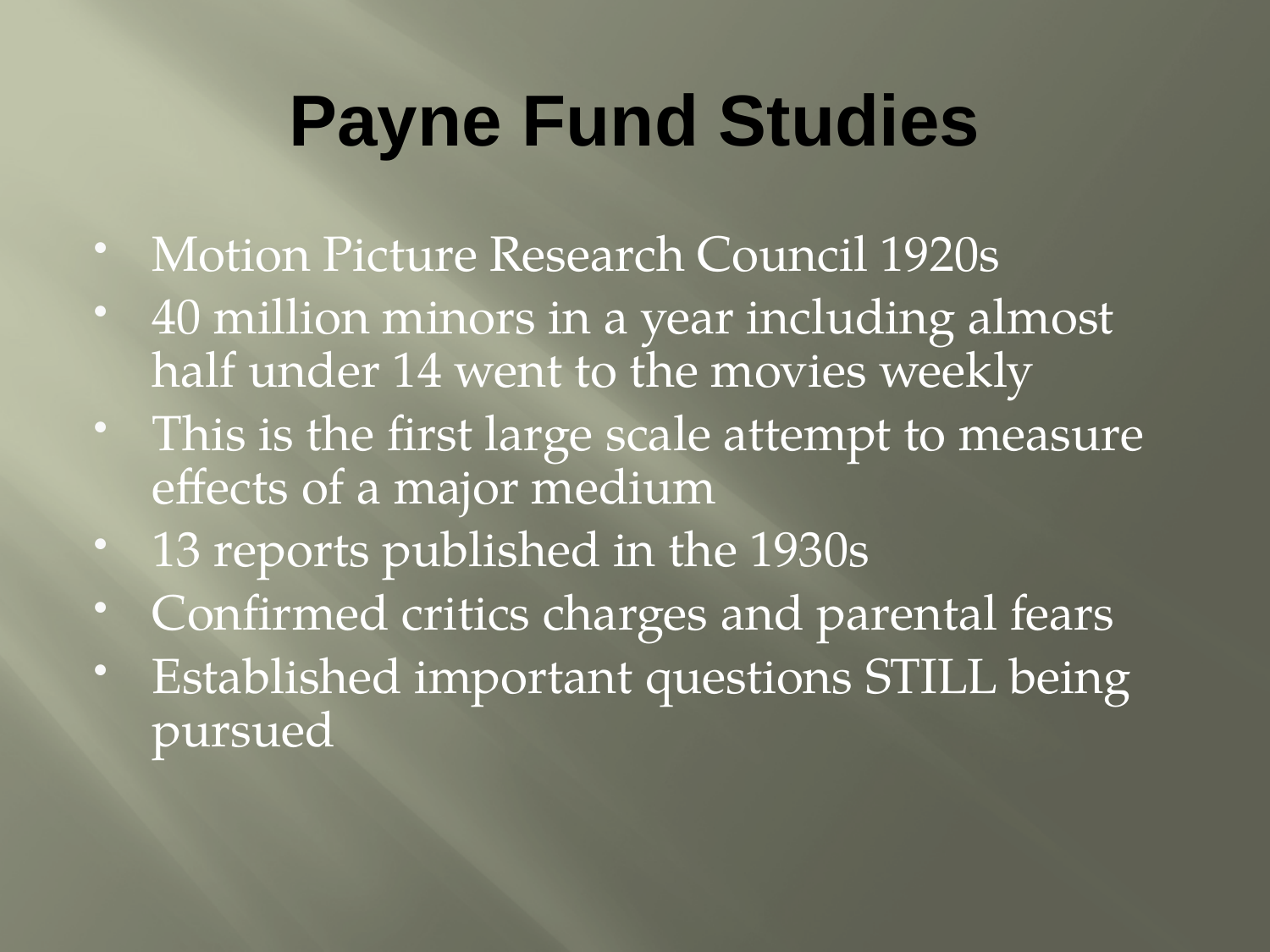

# Payne Fund Studies
Motion Picture Research Council 1920s
40 million minors in a year including almost half under 14 went to the movies weekly
This is the first large scale attempt to measure effects of a major medium
13 reports published in the 1930s
Confirmed critics charges and parental fears
Established important questions STILL being pursued